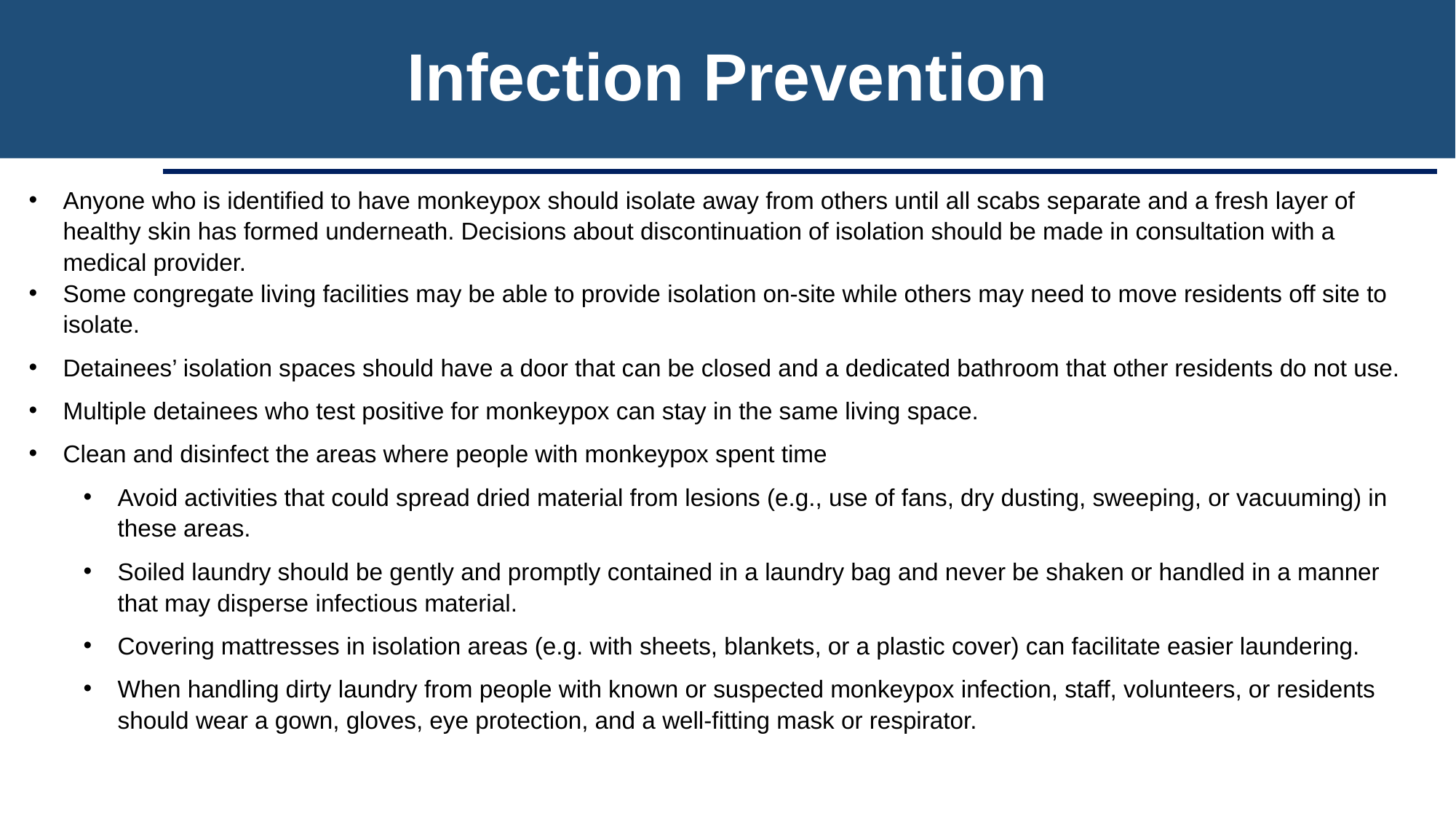

# Infection Prevention
Anyone who is identified to have monkeypox should isolate away from others until all scabs separate and a fresh layer of healthy skin has formed underneath. Decisions about discontinuation of isolation should be made in consultation with a medical provider.
Some congregate living facilities may be able to provide isolation on-site while others may need to move residents off site to isolate.
Detainees’ isolation spaces should have a door that can be closed and a dedicated bathroom that other residents do not use.
Multiple detainees who test positive for monkeypox can stay in the same living space.
Clean and disinfect the areas where people with monkeypox spent time
Avoid activities that could spread dried material from lesions (e.g., use of fans, dry dusting, sweeping, or vacuuming) in these areas.
Soiled laundry should be gently and promptly contained in a laundry bag and never be shaken or handled in a manner that may disperse infectious material.
Covering mattresses in isolation areas (e.g. with sheets, blankets, or a plastic cover) can facilitate easier laundering.
When handling dirty laundry from people with known or suspected monkeypox infection, staff, volunteers, or residents should wear a gown, gloves, eye protection, and a well-fitting mask or respirator.